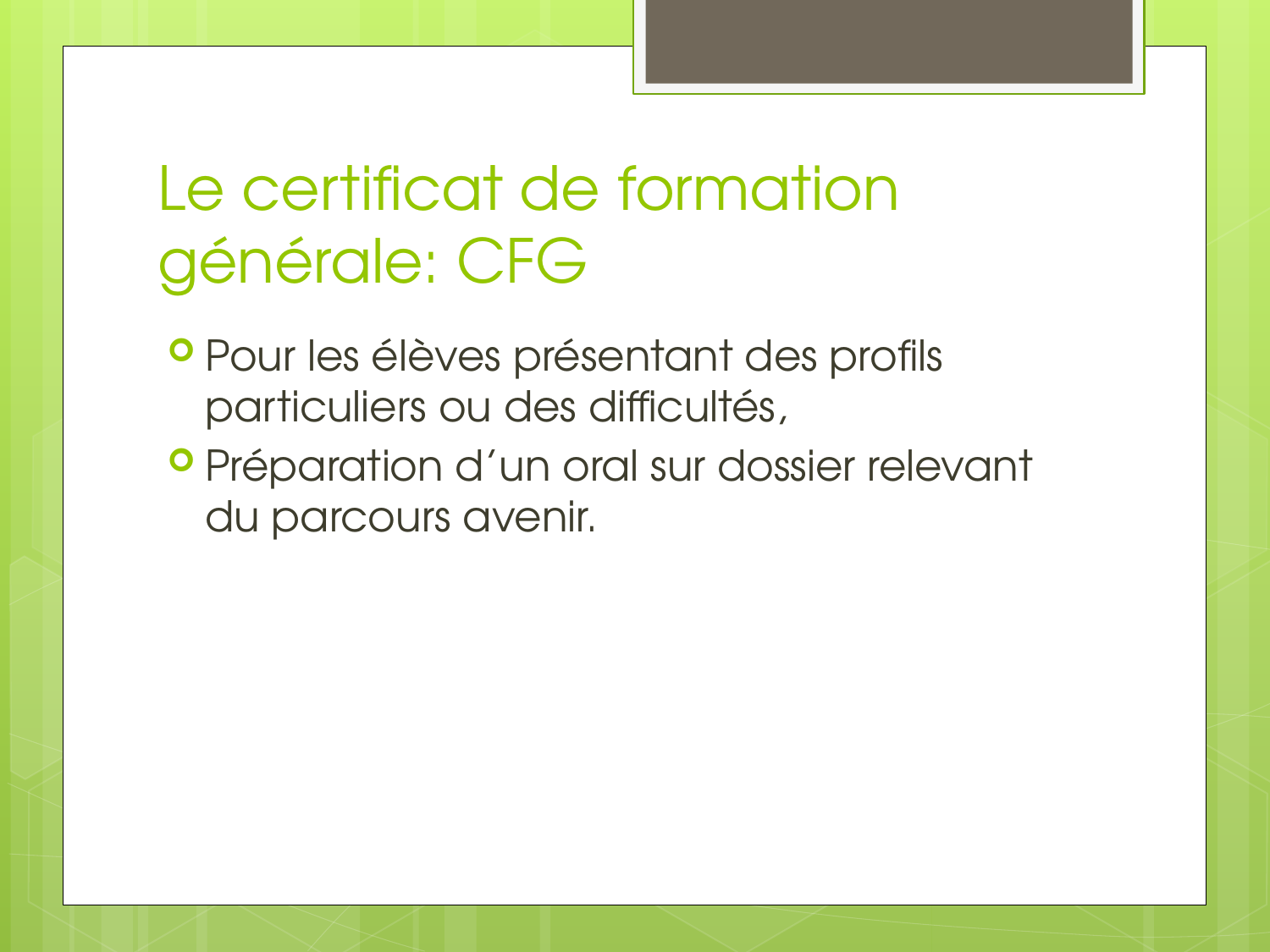

# Le certificat de formation générale: CFG
Pour les élèves présentant des profils particuliers ou des difficultés,
Préparation d’un oral sur dossier relevant du parcours avenir.